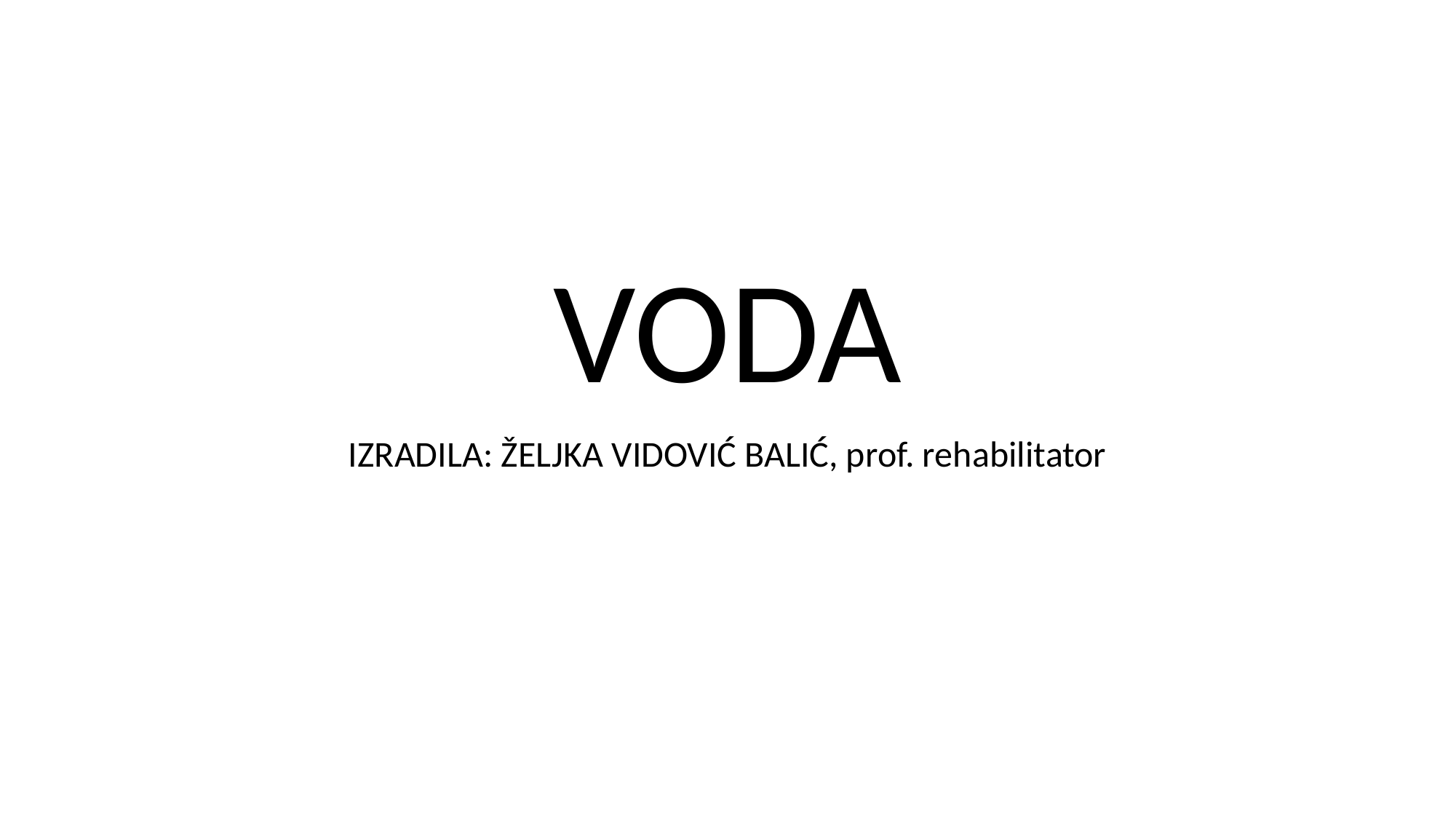

# VODA
IZRADILA: ŽELJKA VIDOVIĆ BALIĆ, prof. rehabilitator